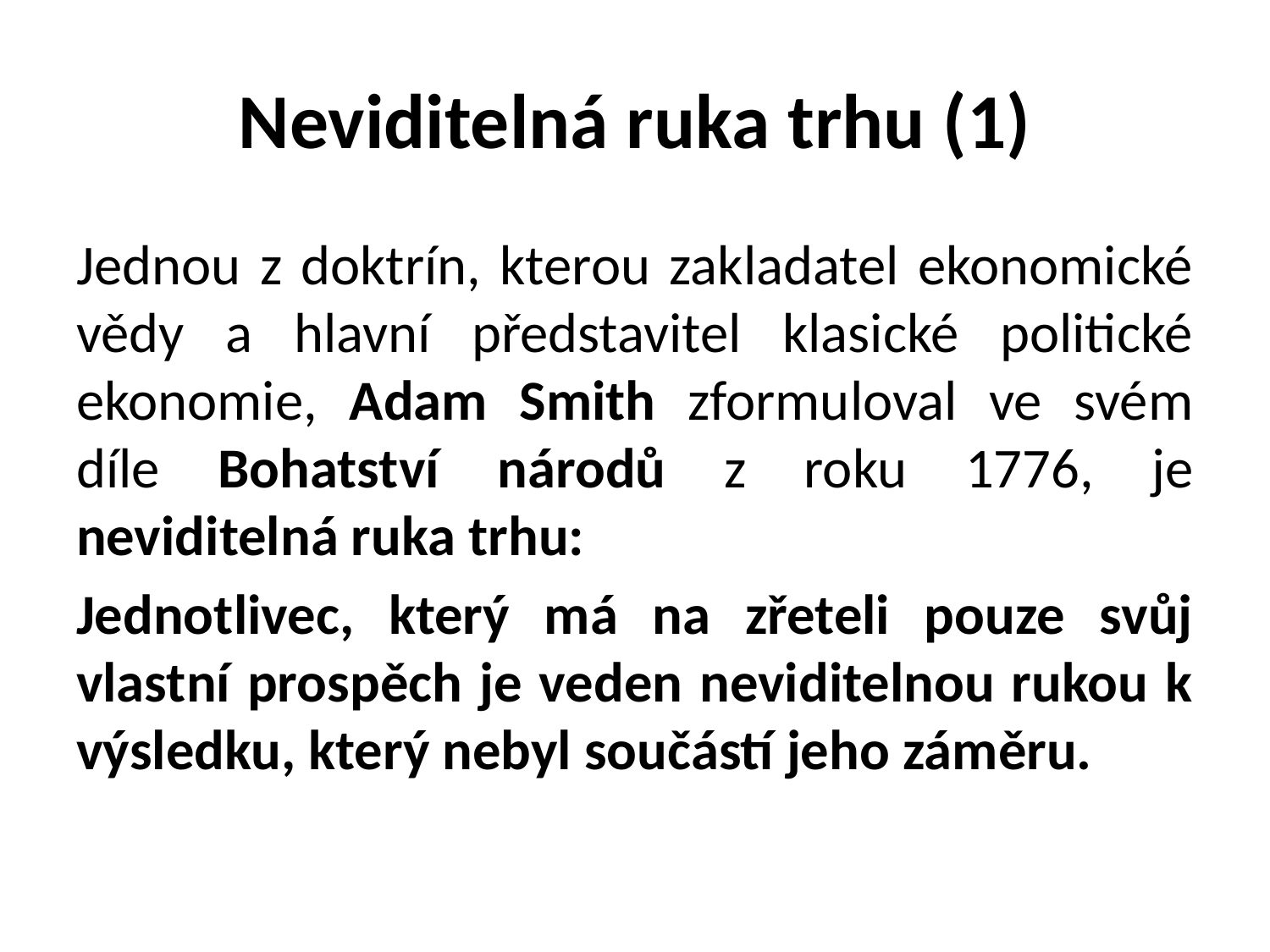

# Neviditelná ruka trhu (1)
Jednou z doktrín, kterou zakladatel ekonomické vědy a hlavní představitel klasické politické ekonomie, Adam Smith zformuloval ve svém díle Bohatství národů z roku 1776, je neviditelná ruka trhu:
Jednotlivec, který má na zřeteli pouze svůj vlastní prospěch je veden neviditelnou rukou k výsledku, který nebyl součástí jeho záměru.